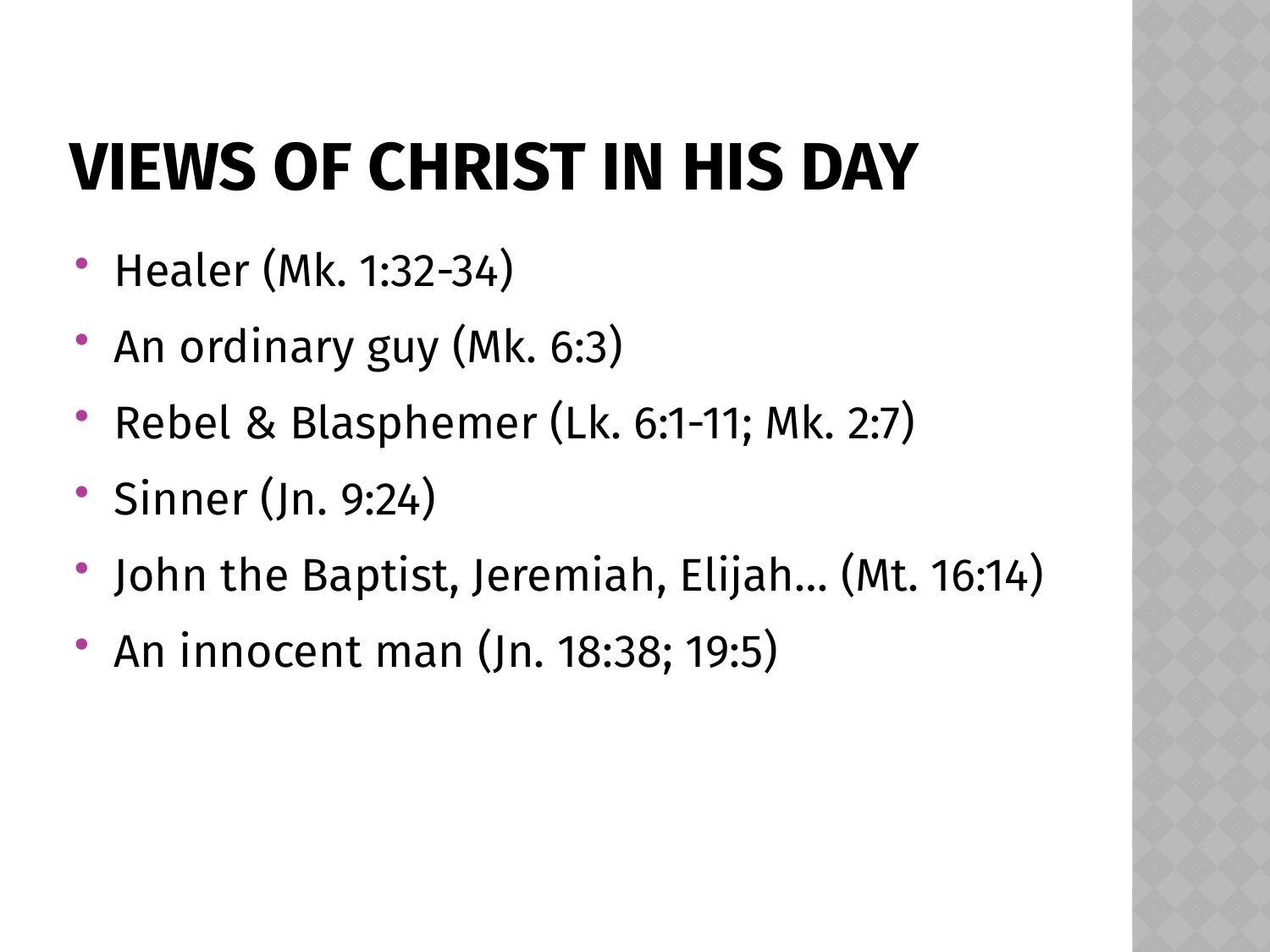

# Views of Christ in His Day
Healer (Mk. 1:32-34)
An ordinary guy (Mk. 6:3)
Rebel & Blasphemer (Lk. 6:1-11; Mk. 2:7)
Sinner (Jn. 9:24)
John the Baptist, Jeremiah, Elijah… (Mt. 16:14)
An innocent man (Jn. 18:38; 19:5)